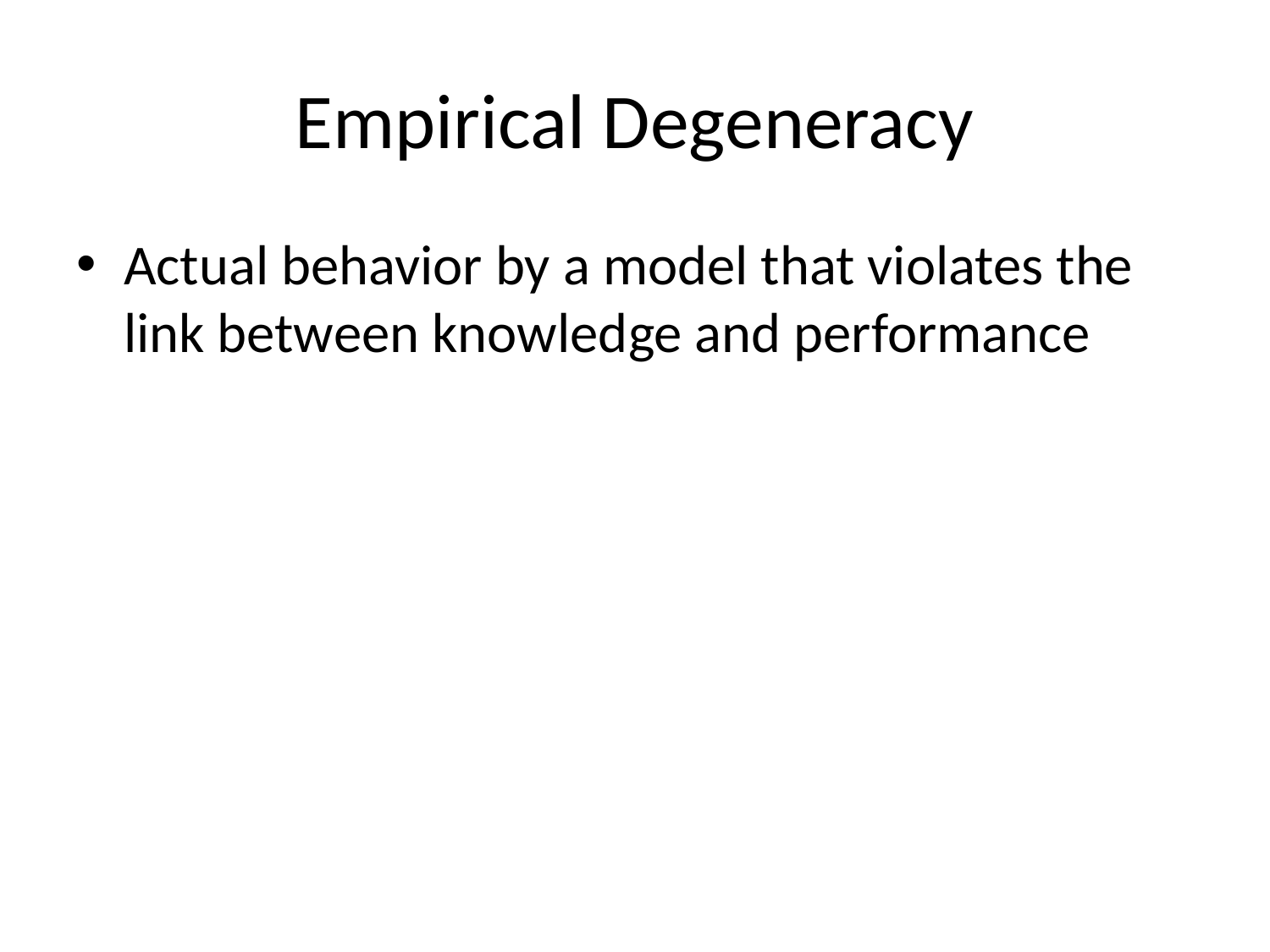

# Empirical Degeneracy
Actual behavior by a model that violates the link between knowledge and performance